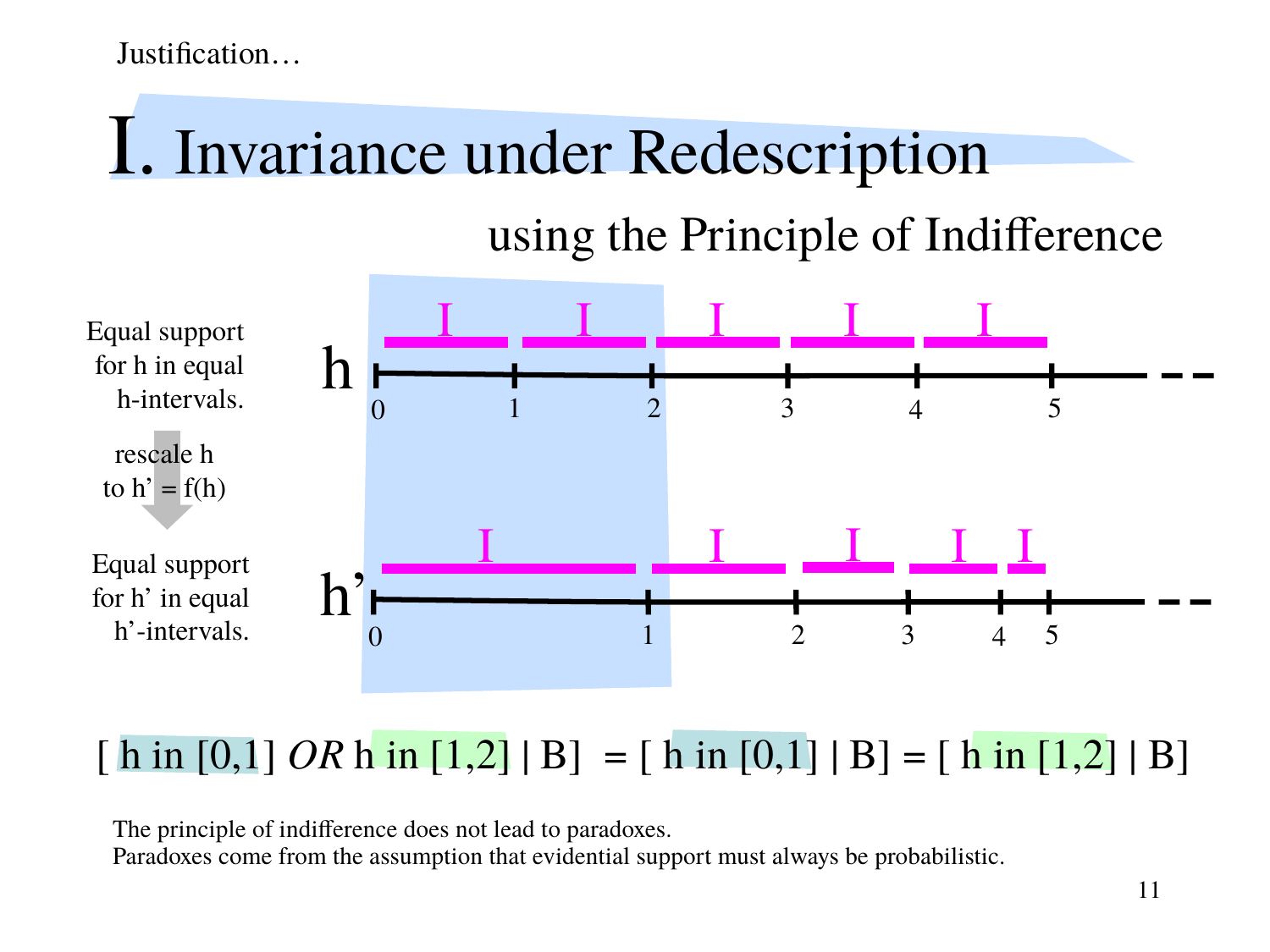

Justification…

# I. Invariance under Redescription
using the Principle of Indifference

[ h in [0,1] OR h in [1,2] | B]  = [ h in [0,1] | B] = [ h in [1,2] | B]

The principle of indifference does not lead to paradoxes.
Paradoxes come from the assumption that evidential support must always be probabilistic.
I

I

I

I

I

h

1
2
3
5
0
4
Equal support for h in equal h-intervals.
rescale h to h’ = f(h)

I

I

I

I

I
Equal support for h’ in equal h’-intervals.
h’

1
2
3
5
0
4
11